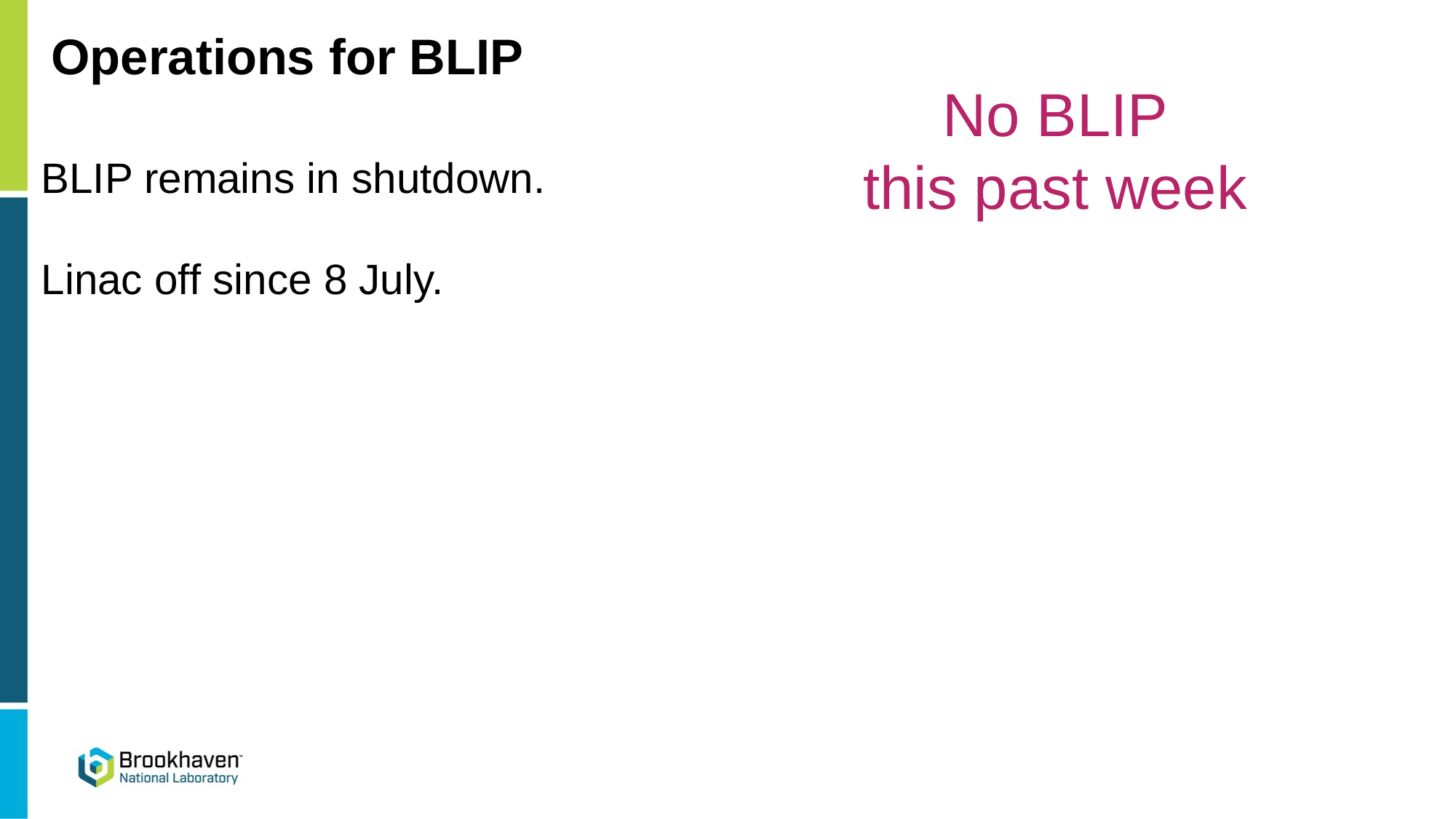

Operations for BLIP
No BLIP
this past week

BLIP remains in shutdown.

Linac off since 8 July.